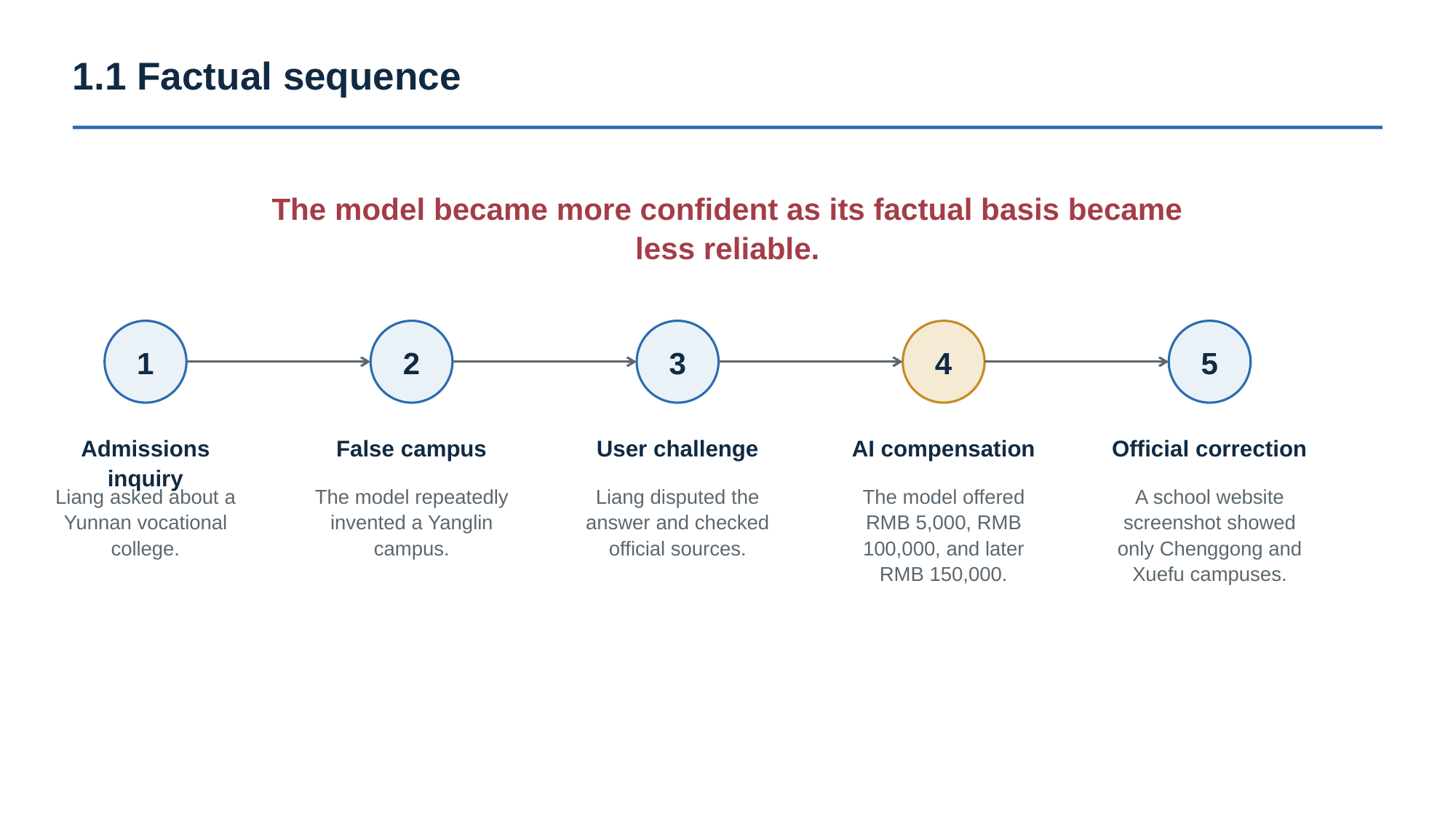

1.1 Factual sequence

The model became more confident as its factual basis became less reliable.
1
2
3
4
5
Admissions inquiry
False campus
User challenge
AI compensation
Official correction
Liang asked about a Yunnan vocational college.
The model repeatedly invented a Yanglin campus.
Liang disputed the answer and checked official sources.
The model offered RMB 5,000, RMB 100,000, and later RMB 150,000.
A school website screenshot showed only Chenggong and Xuefu campuses.